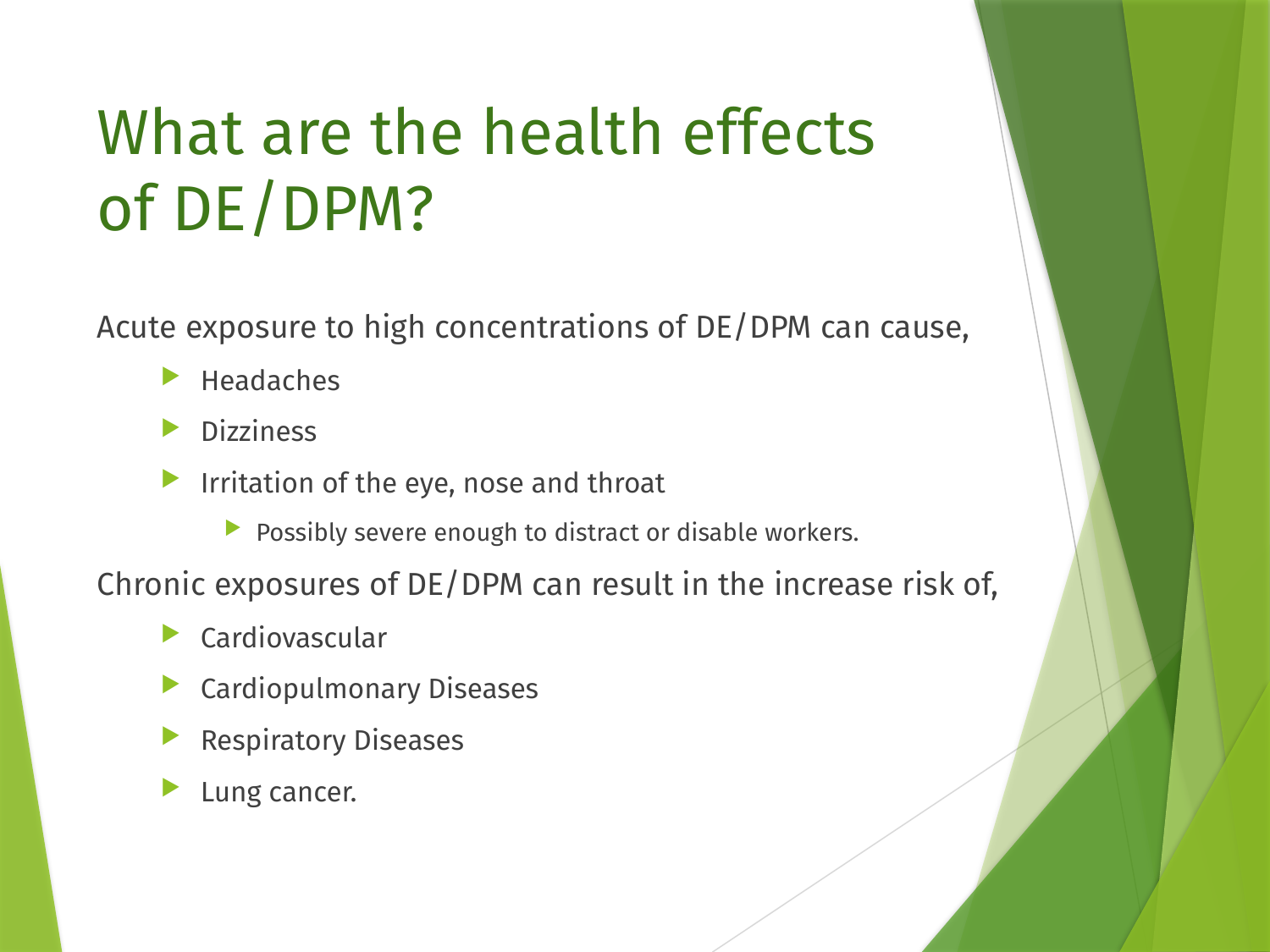

# What are the health effects of DE/DPM?
Acute exposure to high concentrations of DE/DPM can cause,
Headaches
Dizziness
Irritation of the eye, nose and throat
Possibly severe enough to distract or disable workers.
Chronic exposures of DE/DPM can result in the increase risk of,
Cardiovascular
Cardiopulmonary Diseases
Respiratory Diseases
Lung cancer.